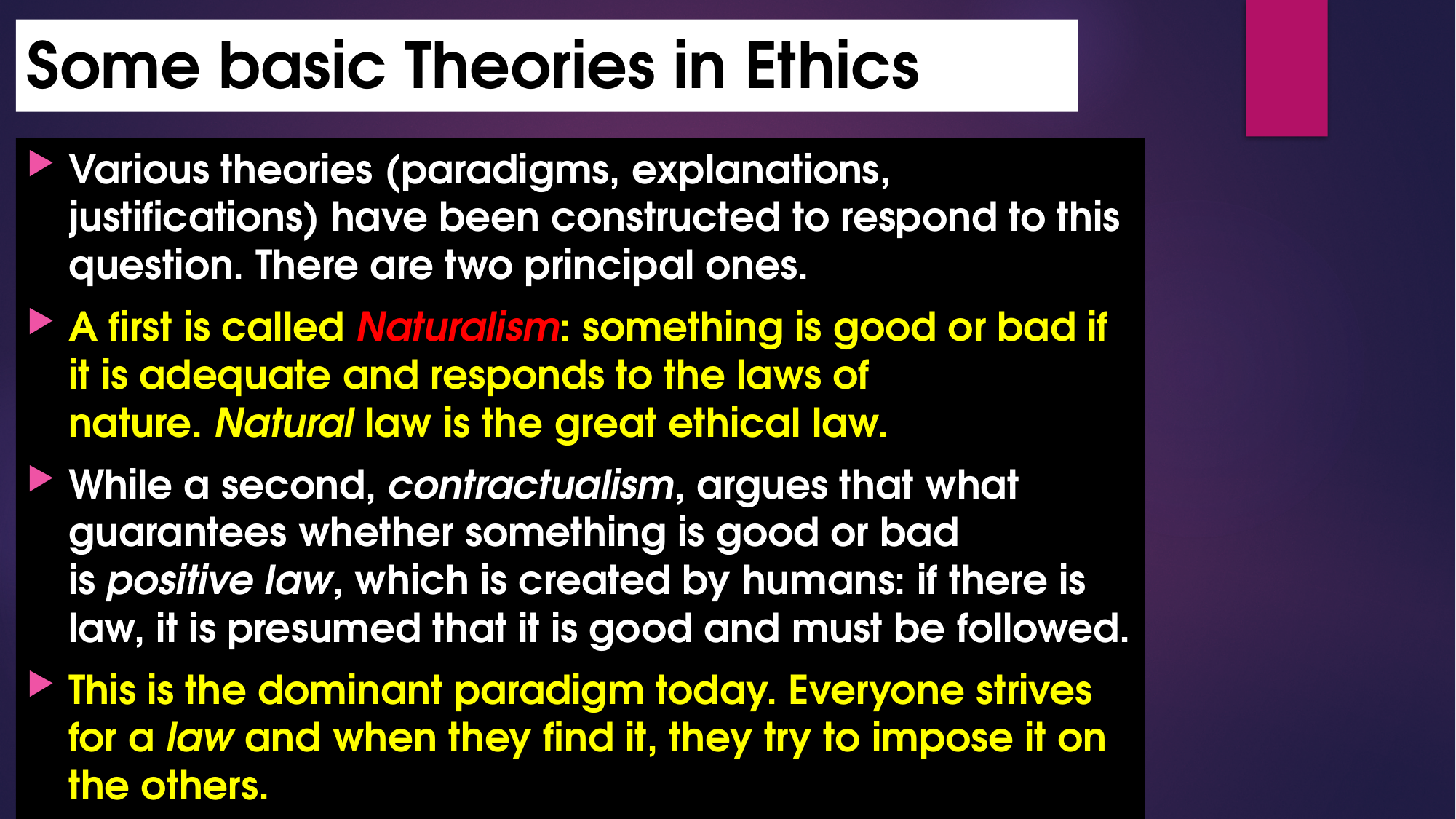

# Some basic Theories in Ethics
Various theories (paradigms, explanations, justifications) have been constructed to respond to this question. There are two principal ones.
A first is called Naturalism: something is good or bad if it is adequate and responds to the laws of nature. Natural law is the great ethical law.
While a second, contractualism, argues that what guarantees whether something is good or bad is positive law, which is created by humans: if there is law, it is presumed that it is good and must be followed.
This is the dominant paradigm today. Everyone strives for a law and when they find it, they try to impose it on the others.